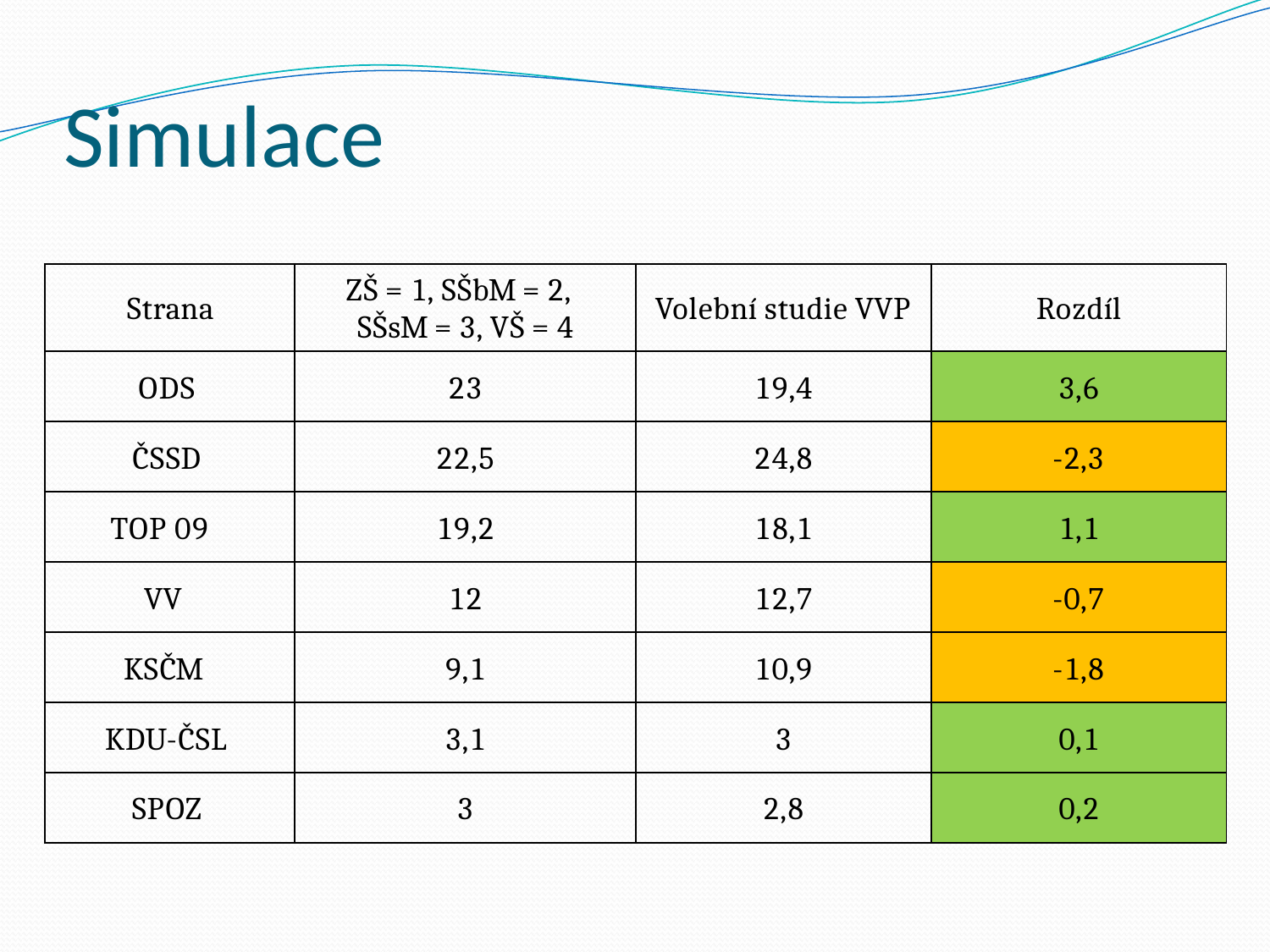

# Simulace
| Strana | ZŠ = 1, SŠbM = 2, SŠsM = 3, VŠ = 4 | Volební studie VVP | Rozdíl |
| --- | --- | --- | --- |
| ODS | 23 | 19,4 | 3,6 |
| ČSSD | 22,5 | 24,8 | -2,3 |
| TOP 09 | 19,2 | 18,1 | 1,1 |
| VV | 12 | 12,7 | -0,7 |
| KSČM | 9,1 | 10,9 | -1,8 |
| KDU-ČSL | 3,1 | 3 | 0,1 |
| SPOZ | 3 | 2,8 | 0,2 |